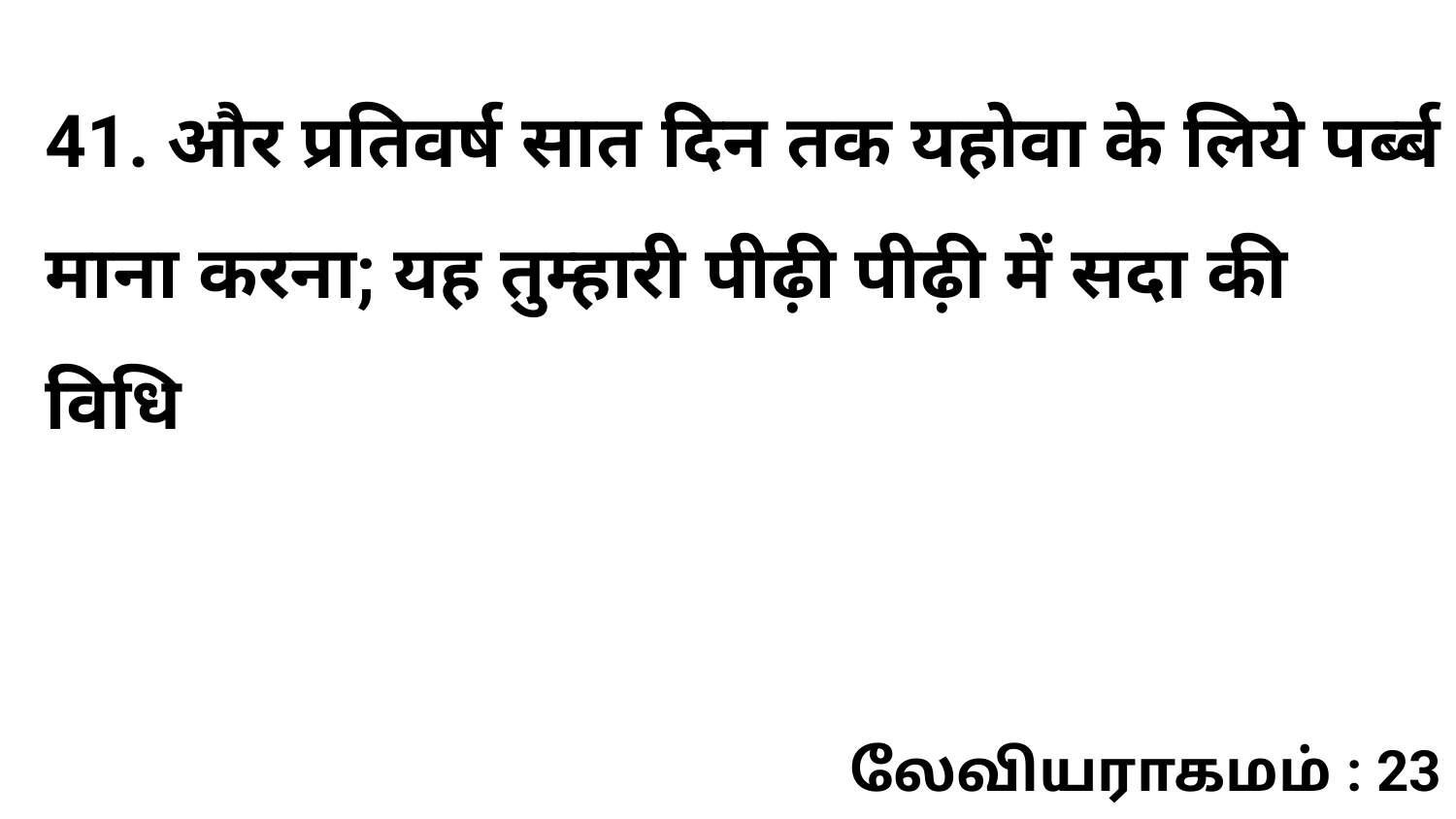

41. और प्रतिवर्ष सात दिन तक यहोवा के लिये पर्ब्ब माना करना; यह तुम्हारी पीढ़ी पीढ़ी में सदा की विधि
லேவியராகமம் : 23